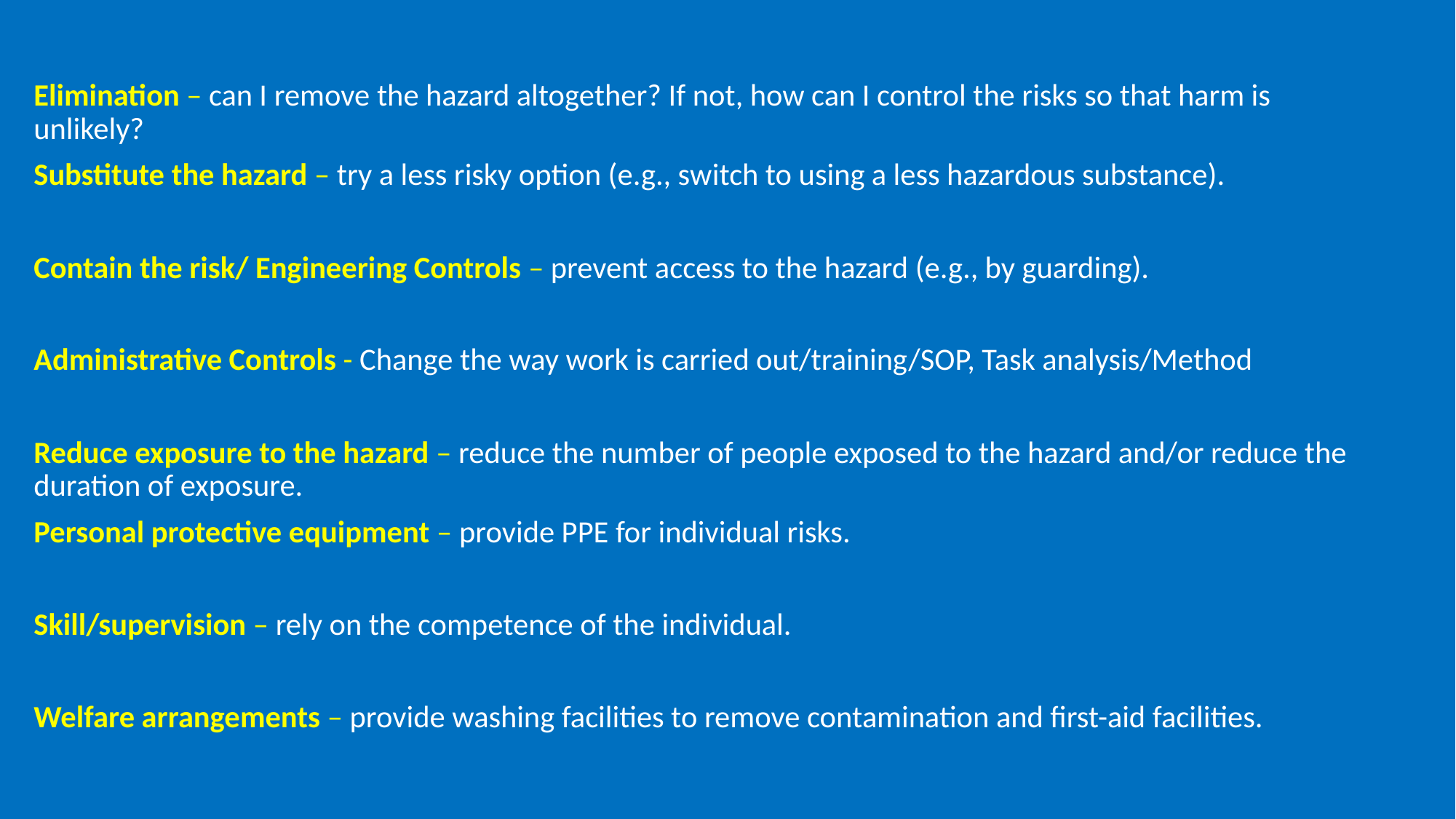

Elimination – can I remove the hazard altogether? If not, how can I control the risks so that harm is unlikely?
Substitute the hazard – try a less risky option (e.g., switch to using a less hazardous substance).

Contain the risk/ Engineering Controls – prevent access to the hazard (e.g., by guarding).

Administrative Controls - Change the way work is carried out/training/SOP, Task analysis/Method

Reduce exposure to the hazard – reduce the number of people exposed to the hazard and/or reduce the duration of exposure.
Personal protective equipment – provide PPE for individual risks.

Skill/supervision – rely on the competence of the individual.

Welfare arrangements – provide washing facilities to remove contamination and first-aid facilities.